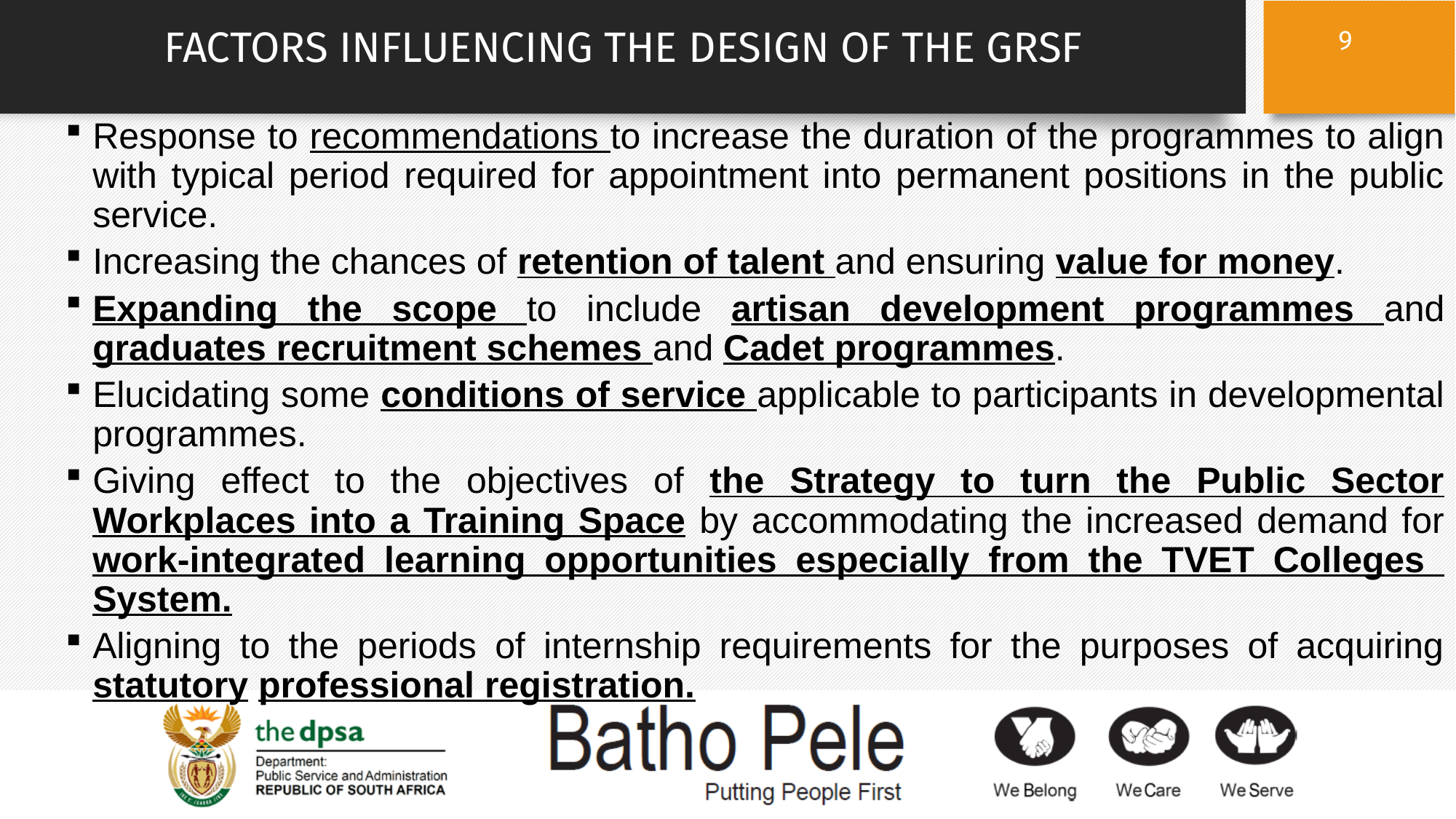

9
# FACTORS INFLUENCING THE DESIGN OF THE GRSF
Response to recommendations to increase the duration of the programmes to align with typical period required for appointment into permanent positions in the public service.
Increasing the chances of retention of talent and ensuring value for money.
Expanding the scope to include artisan development programmes and graduates recruitment schemes and Cadet programmes.
Elucidating some conditions of service applicable to participants in developmental programmes.
Giving effect to the objectives of the Strategy to turn the Public Sector Workplaces into a Training Space by accommodating the increased demand for work-integrated learning opportunities especially from the TVET Colleges  System.
Aligning to the periods of internship requirements for the purposes of acquiring statutory professional registration.